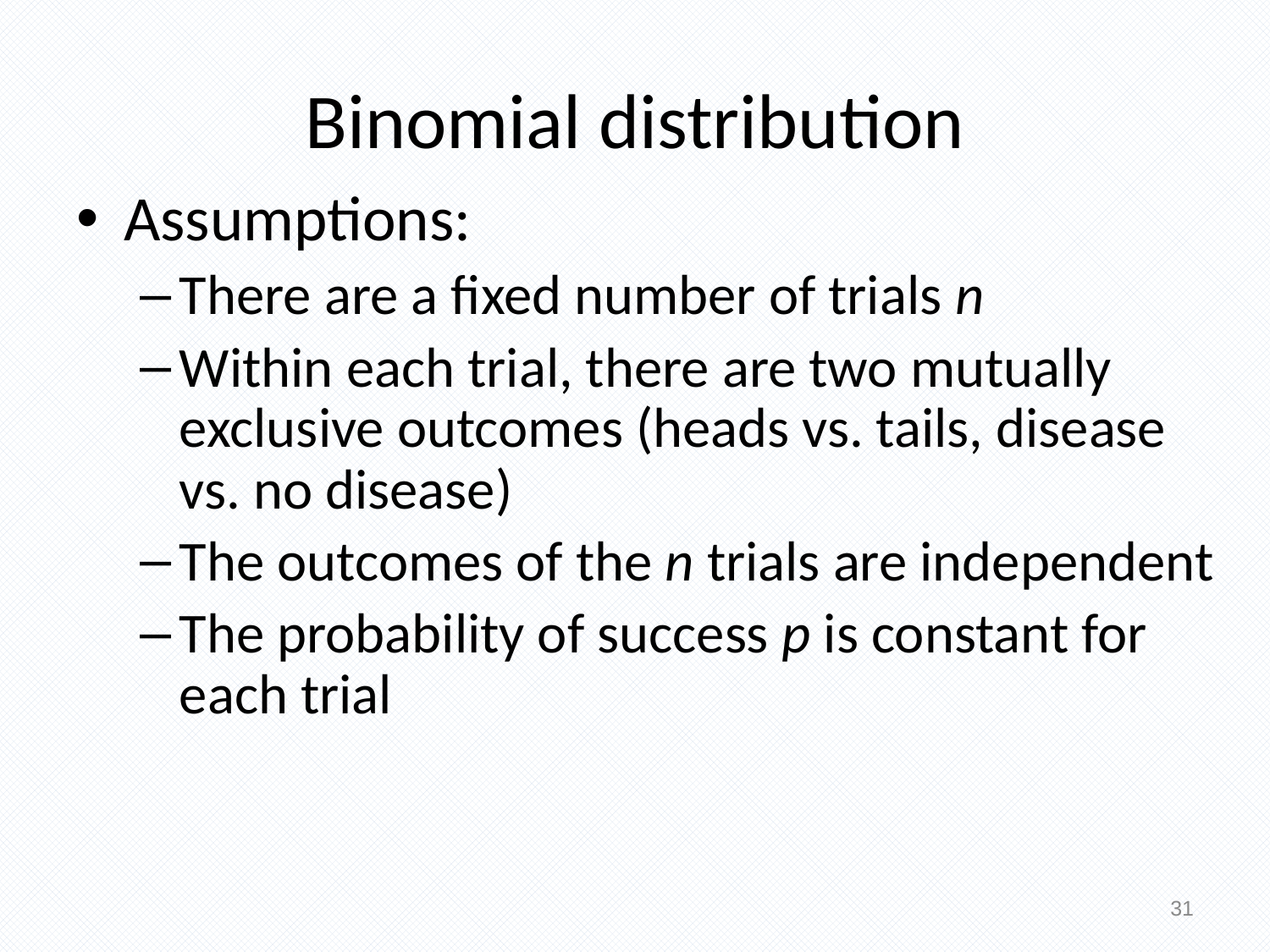

Binomial distribution
Assumptions:
There are a fixed number of trials n
Within each trial, there are two mutually exclusive outcomes (heads vs. tails, disease vs. no disease)
The outcomes of the n trials are independent
The probability of success p is constant for each trial

31